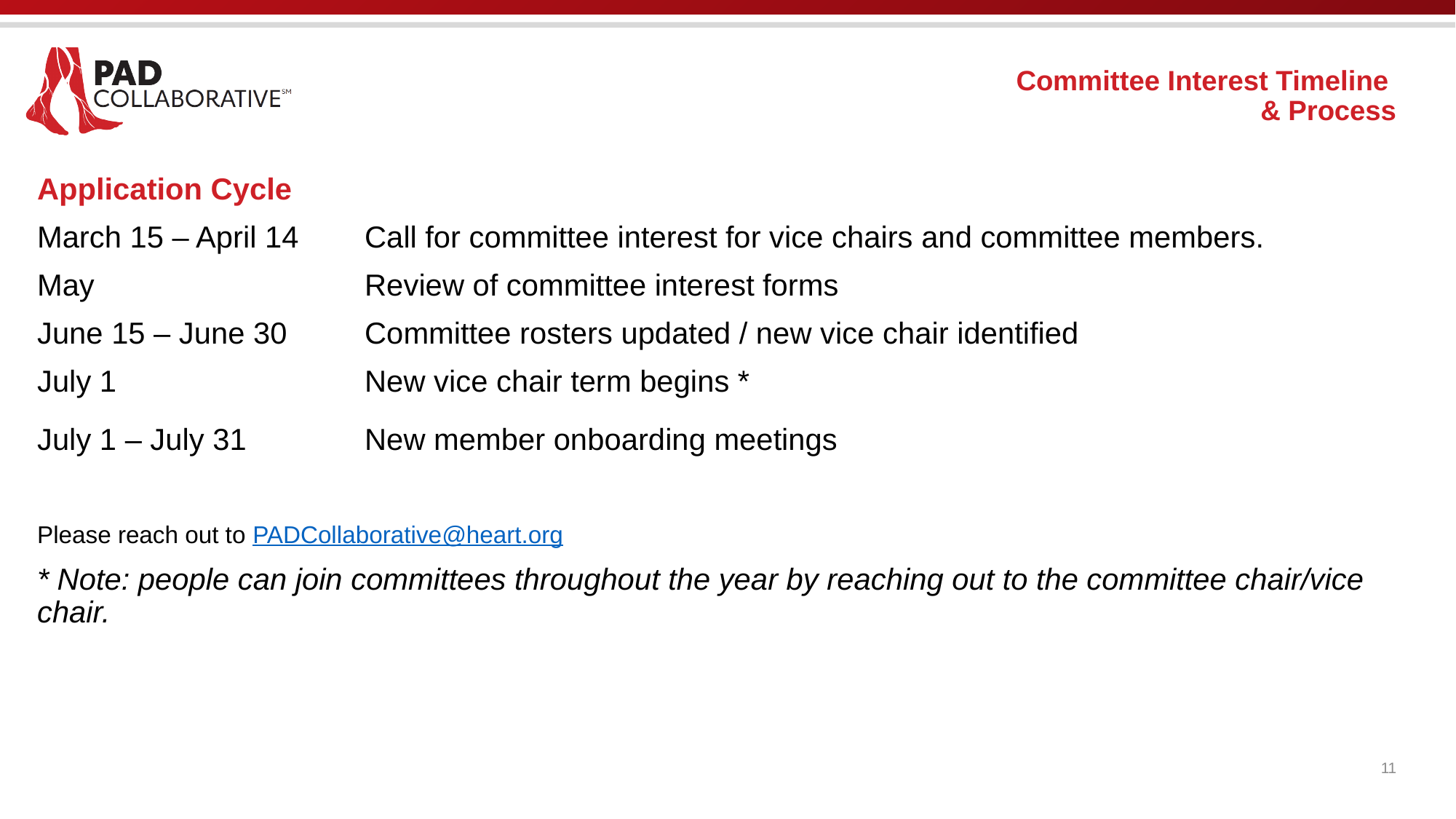

# Committee Interest Timeline & Process
Application Cycle
March 15 – April 14	Call for committee interest for vice chairs and committee members.
May  			Review of committee interest forms
June 15 – June 30 	Committee rosters updated / new vice chair identified
July 1   		New vice chair term begins *
July 1 – July 31 	New member onboarding meetings

Please reach out to PADCollaborative@heart.org
* Note: people can join committees throughout the year by reaching out to the committee chair/vice chair.

11